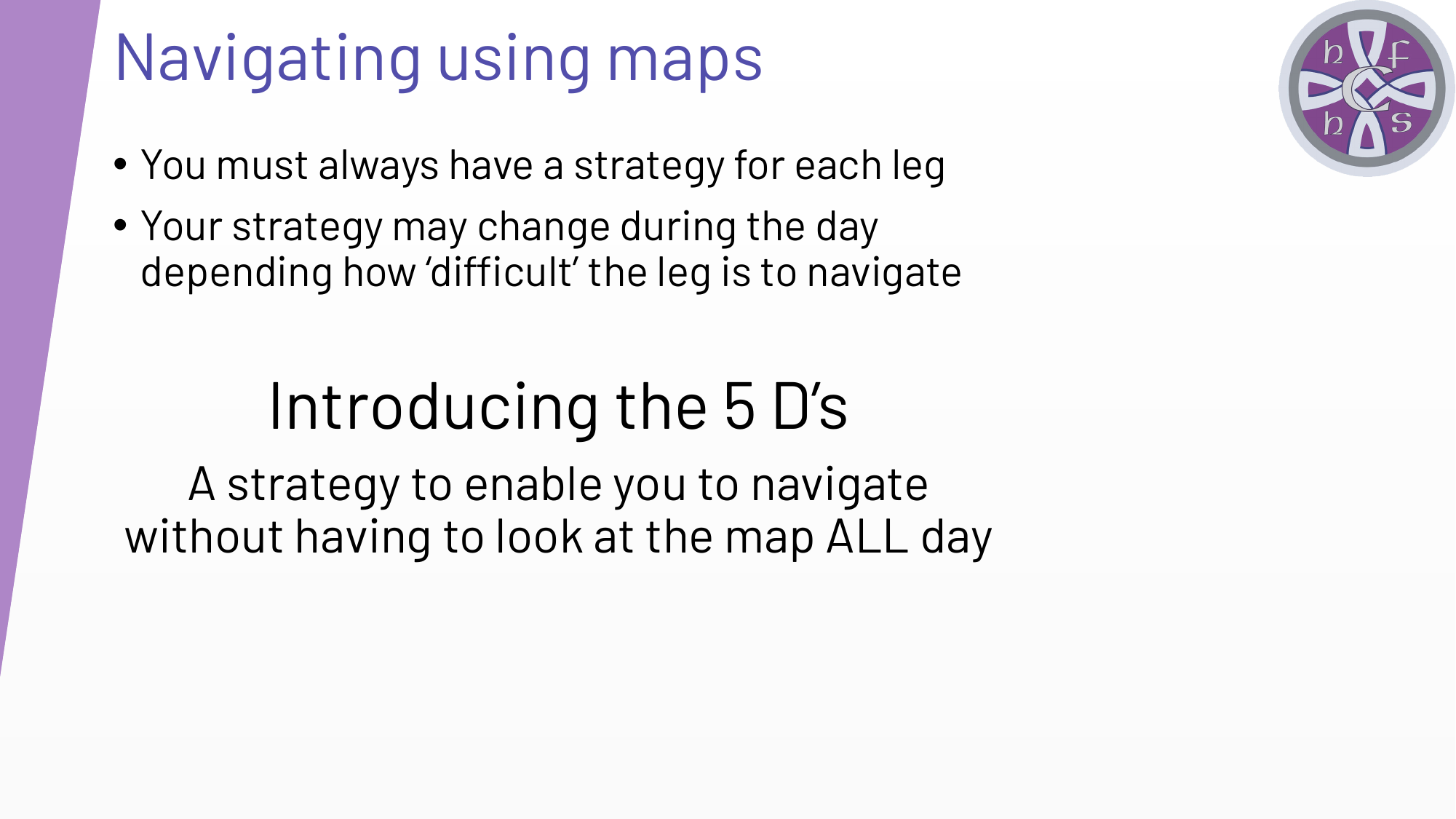

Navigating using maps
You must always have a strategy for each leg
Your strategy may change during the day depending how ‘difficult’ the leg is to navigate

Introducing the 5 D’s
A strategy to enable you to navigate without having to look at the map ALL day